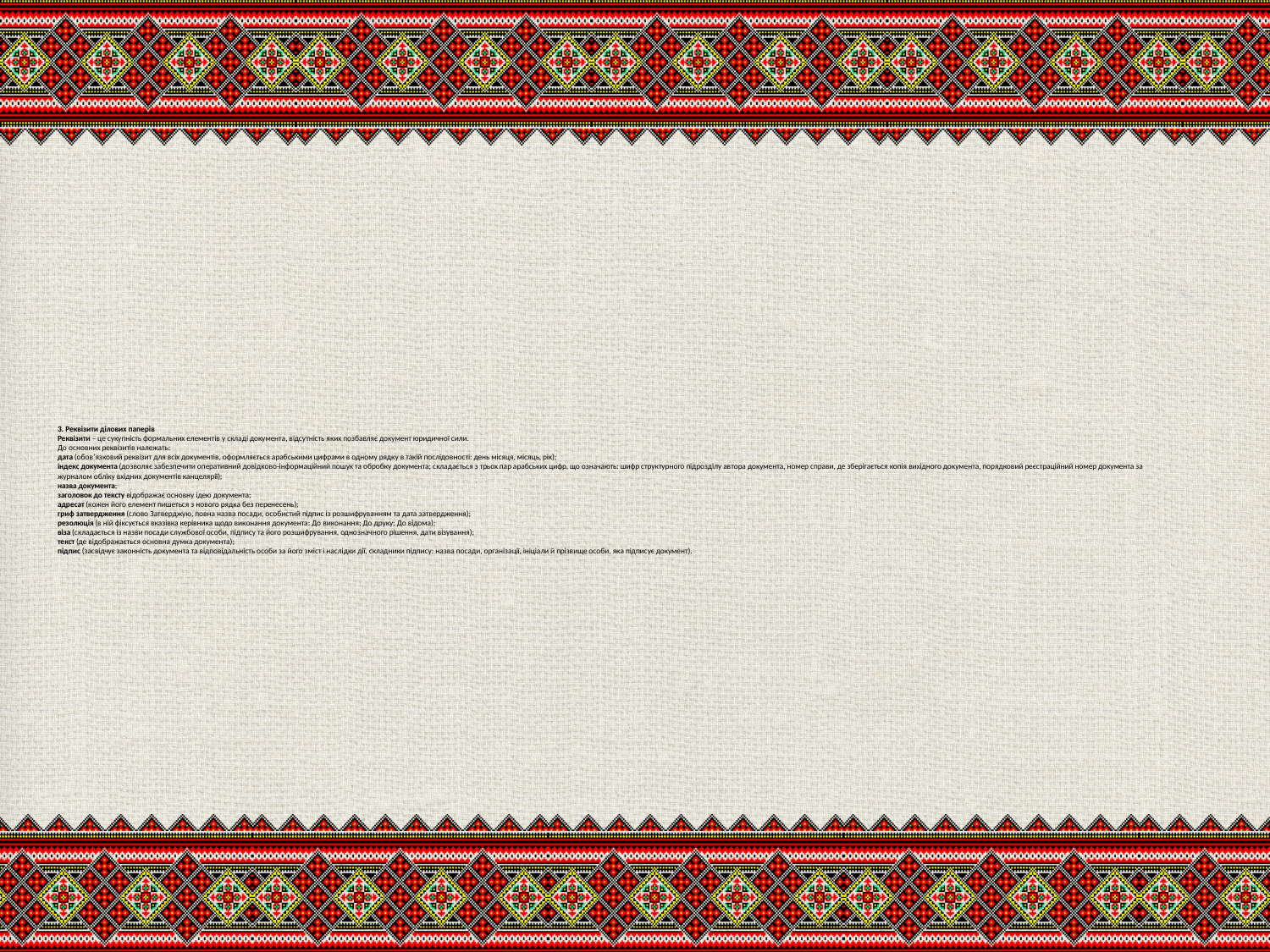

# 3. Реквізити ділових паперів Реквізити – це сукупність формальних елементів у складі документа, відсутність яких позбавляє документ юридичної сили. До основних реквізитів належать: дата (обов’язковий реквізит для всіх документів, оформляється арабськими цифрами в одному рядку в такій послідовності: день місяця, місяць, рік); індекс документа (дозволяє забезпечити оперативний довідково-інформаційний пошук та обробку документа; складається з трьох пар арабських цифр, що означають: шифр структурного підрозділу автора документа, номер справи, де зберігається копія вихідного документа, порядковий реєстраційний номер документа за журналом обліку вхідних документів канцелярії); назва документа; заголовок до тексту відображає основну ідею документа; адресат (кожен його елемент пишеться з нового рядка без перенесень); гриф затвердження (слово Затверджую, повна назва посади, особистий підпис із розшифруванням та дата затвердження); резолюція (в ній фіксується вказівка керівника щодо виконання документа: До виконання; До друку; До відома); віза (складається із назви посади службової особи, підпису та його розшифрування, однозначного рішення, дати візування); текст (де відображається основна думка документа); підпис (засвідчує законність документа та відповідальність особи за його зміст і наслідки дії, складники підпису: назва посади, організації, ініціали й прізвище особи, яка підписує документ).